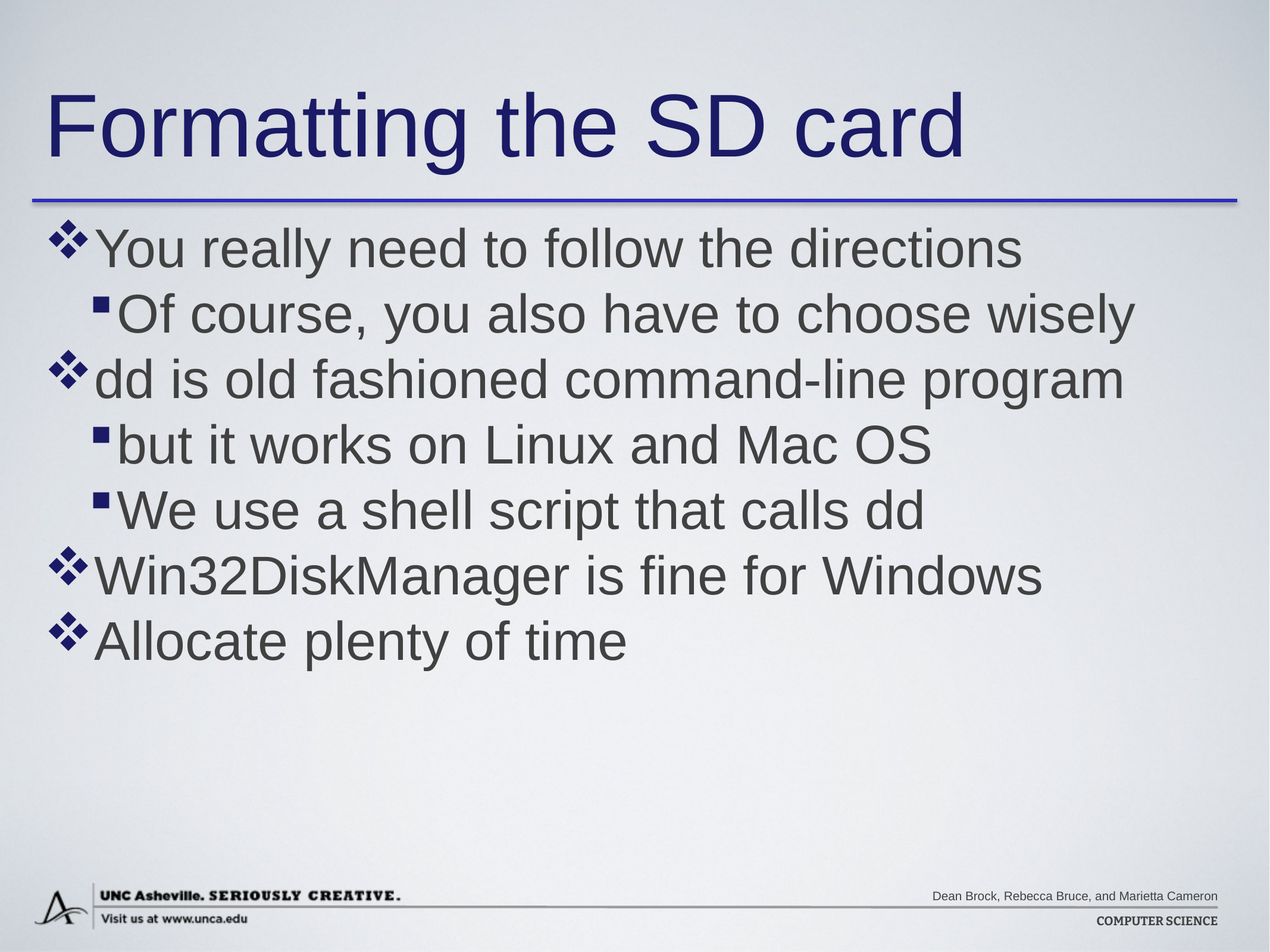

# Formatting the SD card
You really need to follow the directions
Of course, you also have to choose wisely
dd is old fashioned command-line program
but it works on Linux and Mac OS
We use a shell script that calls dd
Win32DiskManager is fine for Windows
Allocate plenty of time